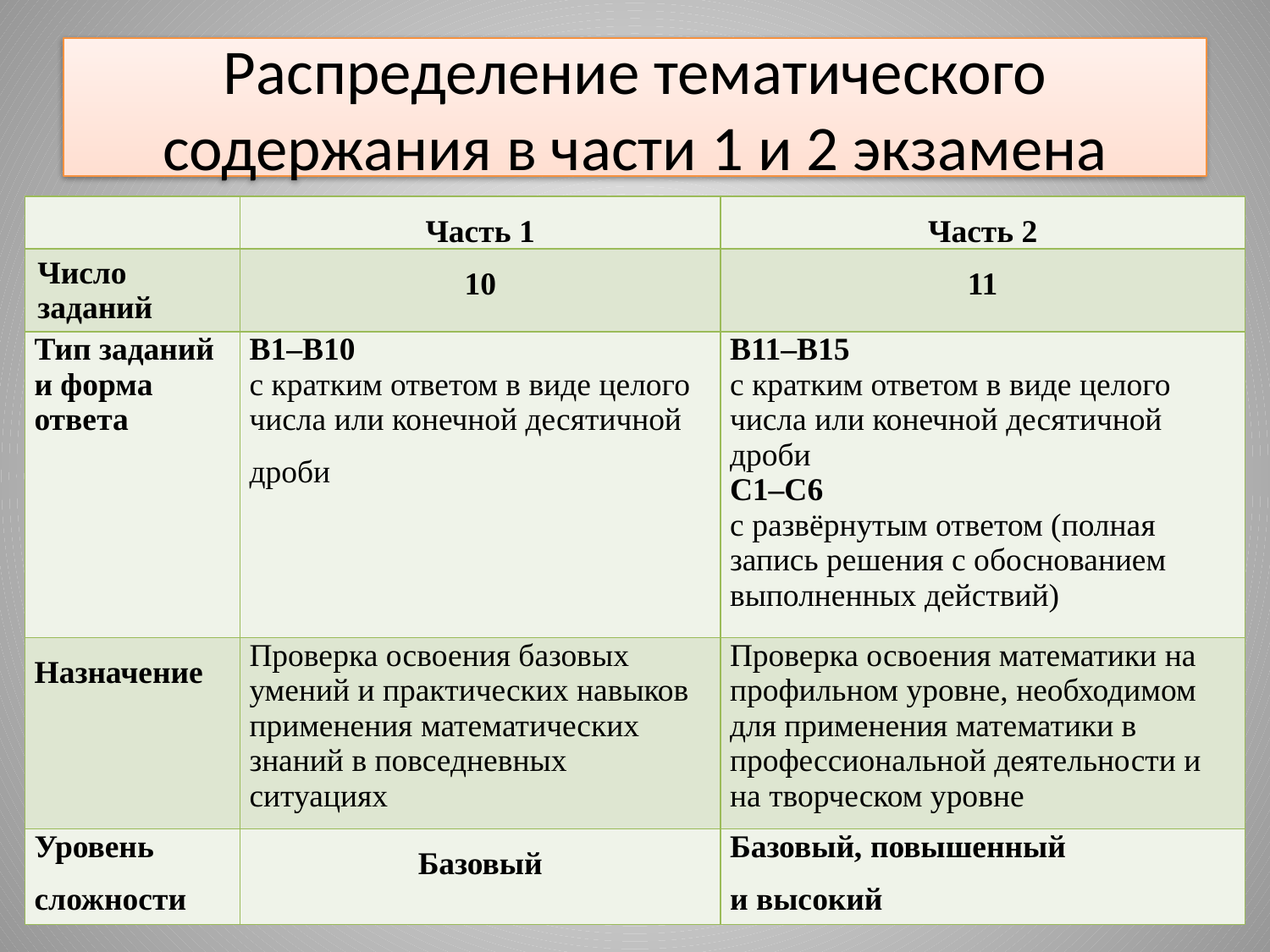

# Распределение тематического содержания в части 1 и 2 экзамена
|  | Часть 1 | Часть 2 |
| --- | --- | --- |
| Число заданий | 10 | 11 |
| Тип заданий и форма ответа | В1–В10 с кратким ответом в виде целого числа или конечной десятичной дроби | В11–В15 с кратким ответом в виде целого числа или конечной десятичной дроби С1–С6 с развёрнутым ответом (полная запись решения с обоснованием выполненных действий) |
| Назначение | Проверка освоения базовых умений и практических навыков применения математических знаний в повседневных ситуациях | Проверка освоения математики на профильном уровне, необходимом для применения математики в профессиональной деятельности и на творческом уровне |
| Уровень сложности | Базовый | Базовый, повышенный и высокий |